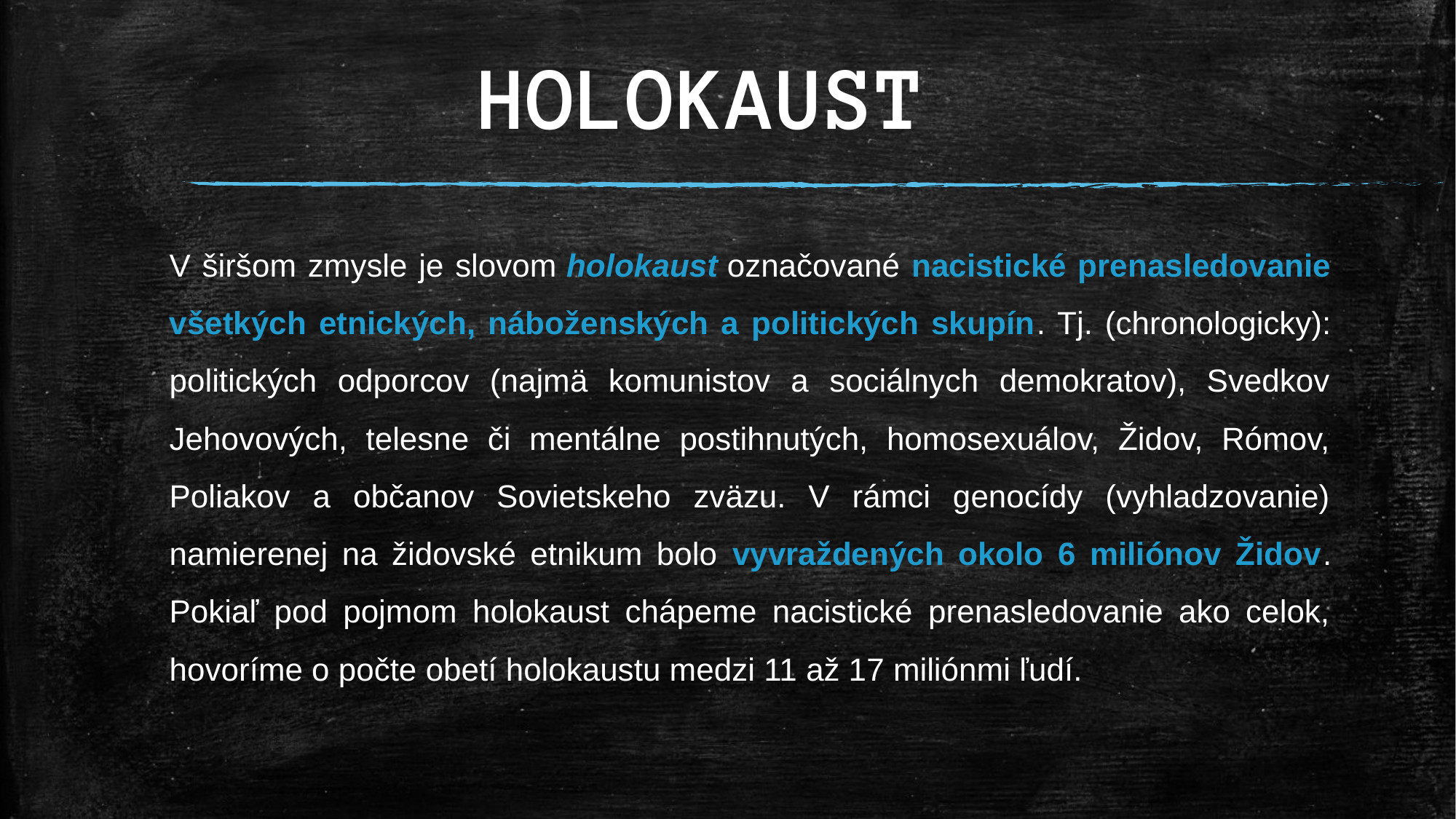

# HOLOKAUST
V širšom zmysle je slovom holokaust označované nacistické prenasledovanie všetkých etnických, náboženských a politických skupín. Tj. (chronologicky): politických odporcov (najmä komunistov a sociálnych demokratov), Svedkov Jehovových, telesne či mentálne postihnutých, homosexuálov, Židov, Rómov, Poliakov a občanov Sovietskeho zväzu. V rámci genocídy (vyhladzovanie) namierenej na židovské etnikum bolo vyvraždených okolo 6 miliónov Židov. Pokiaľ pod pojmom holokaust chápeme nacistické prenasledovanie ako celok, hovoríme o počte obetí holokaustu medzi 11 až 17 miliónmi ľudí.